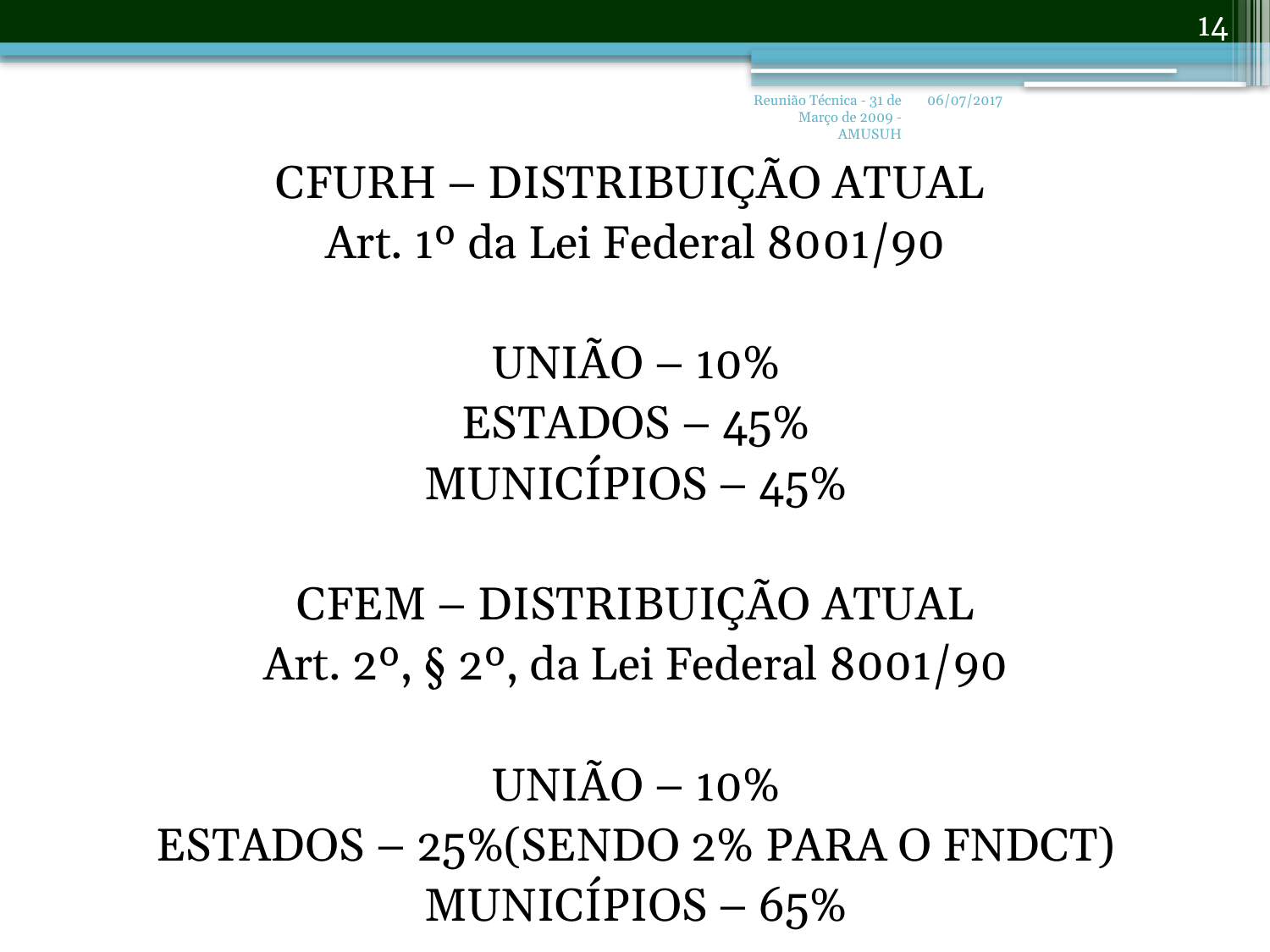

14
Reunião Técnica - 31 de Março de 2009 - AMUSUH
06/07/2017
CFURH – DISTRIBUIÇÃO ATUAL
Art. 1º da Lei Federal 8001/90

UNIÃO – 10%
ESTADOS – 45%
MUNICÍPIOS – 45%

CFEM – DISTRIBUIÇÃO ATUAL
Art. 2º, § 2º, da Lei Federal 8001/90

UNIÃO – 10%
ESTADOS – 25%(SENDO 2% PARA O FNDCT)
MUNICÍPIOS – 65%